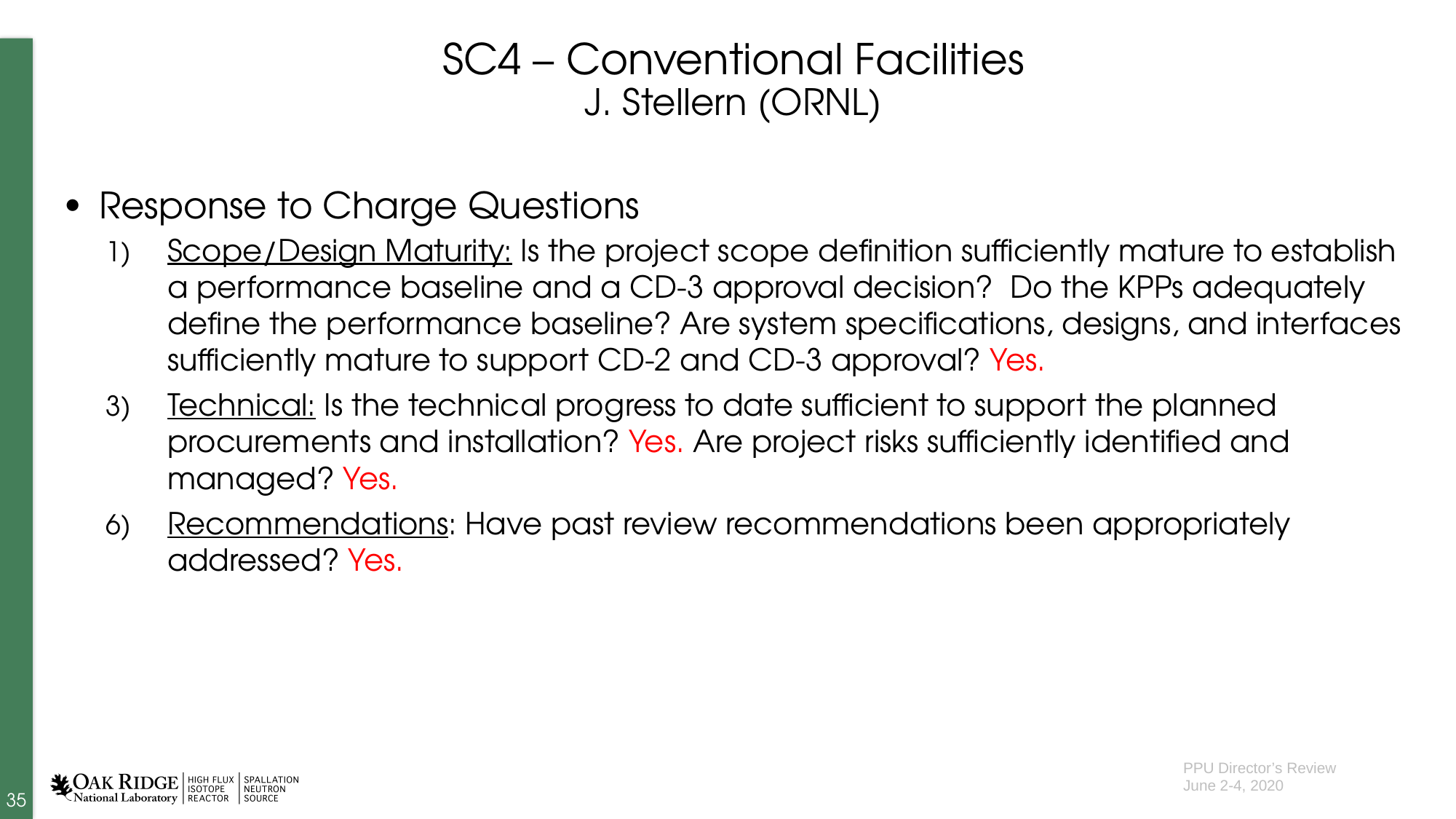

# SC4 – Conventional Facilities J. Stellern (ORNL)

Response to Charge Questions
Scope/Design Maturity: Is the project scope definition sufficiently mature to establish a performance baseline and a CD-3 approval decision?  Do the KPPs adequately define the performance baseline? Are system specifications, designs, and interfaces sufficiently mature to support CD-2 and CD-3 approval? Yes.
Technical: Is the technical progress to date sufficient to support the planned procurements and installation? Yes. Are project risks sufficiently identified and managed? Yes.
Recommendations: Have past review recommendations been appropriately addressed? Yes.